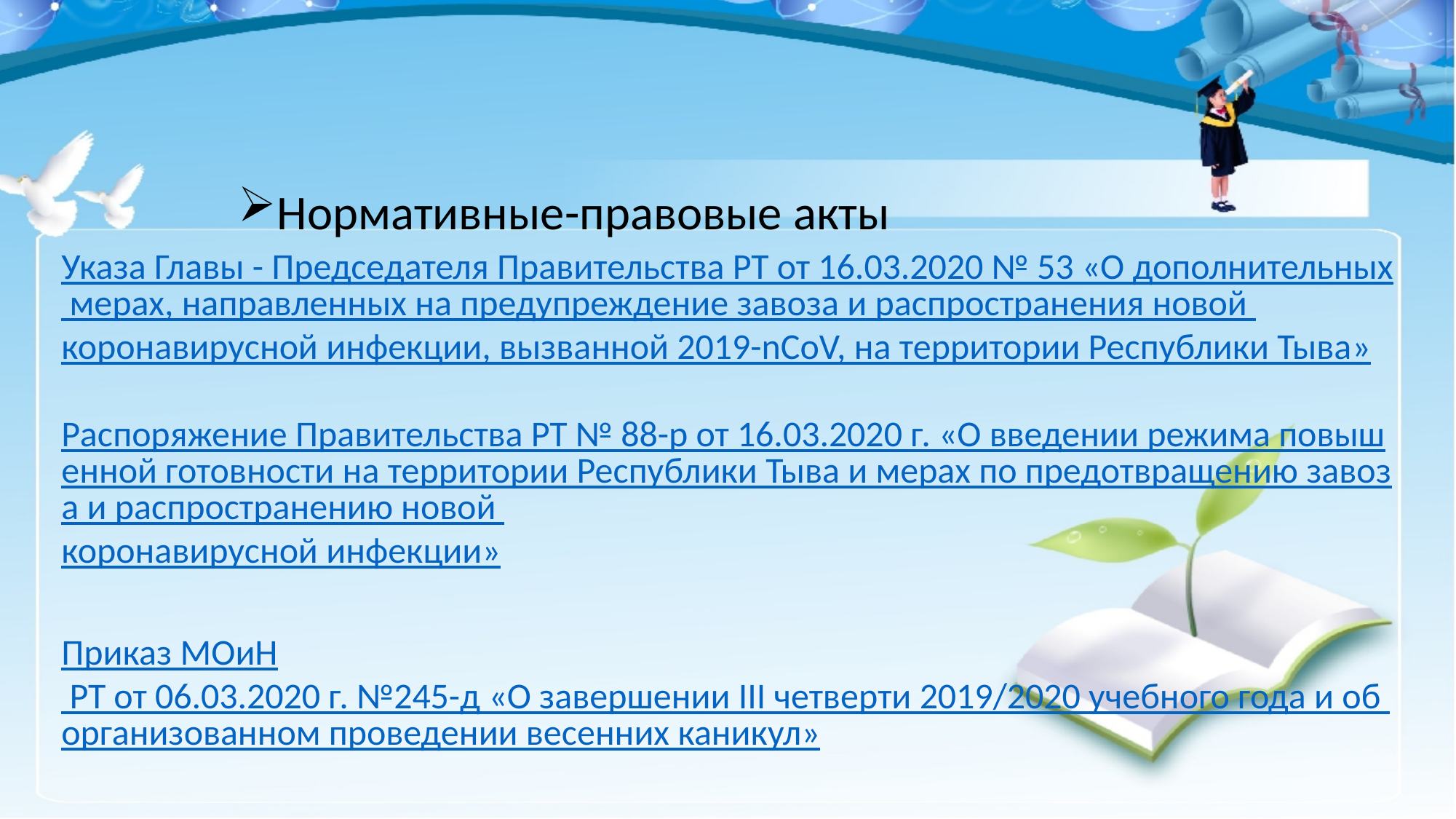

Нормативные-правовые акты
Указа Главы - Председателя Правительства РТ от 16.03.2020 № 53 «О дополнительных мерах, направленных на предупреждение завоза и распространения новой коронавирусной инфекции, вызванной 2019-nСоV, на территории Республики Тыва»

Распоряжение Правительства РТ № 88-р от 16.03.2020 г. «О введении режима повышенной готовности на территории Республики Тыва и мерах по предотвращению завоза и распространению новой коронавирусной инфекции»

Приказ МОиН РТ от 06.03.2020 г. №245-д «О завершении III четверти 2019/2020 учебного года и об организованном проведении весенних каникул»